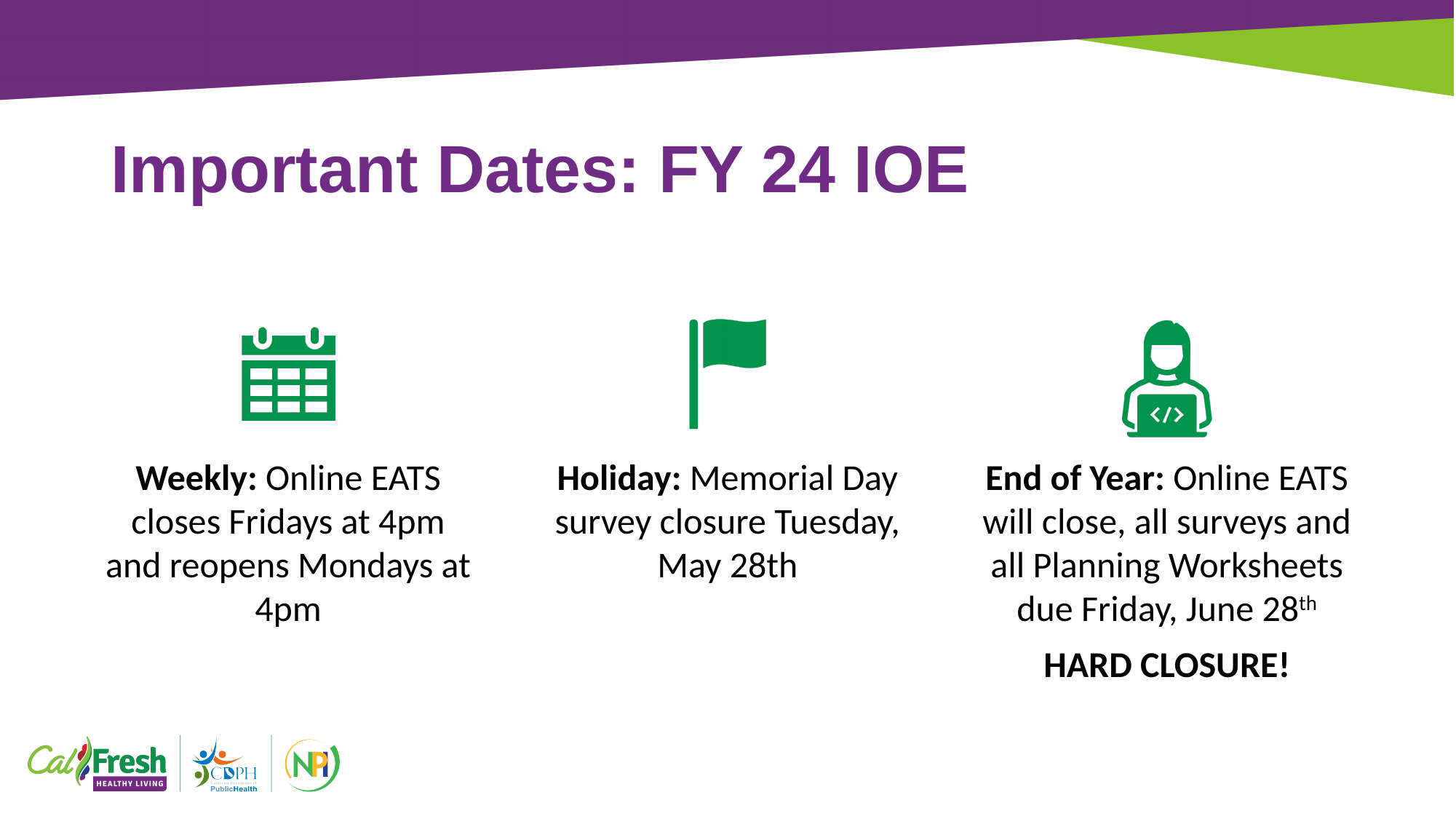

# Important Dates: FY 24 IOE
Weekly: Online EATS closes Fridays at 4pm and reopens Mondays at 4pm
Holiday: Memorial Day survey closure Tuesday, May 28th
End of Year: Online EATS will close, all surveys and all Planning Worksheets due Friday, June 28th
HARD CLOSURE!